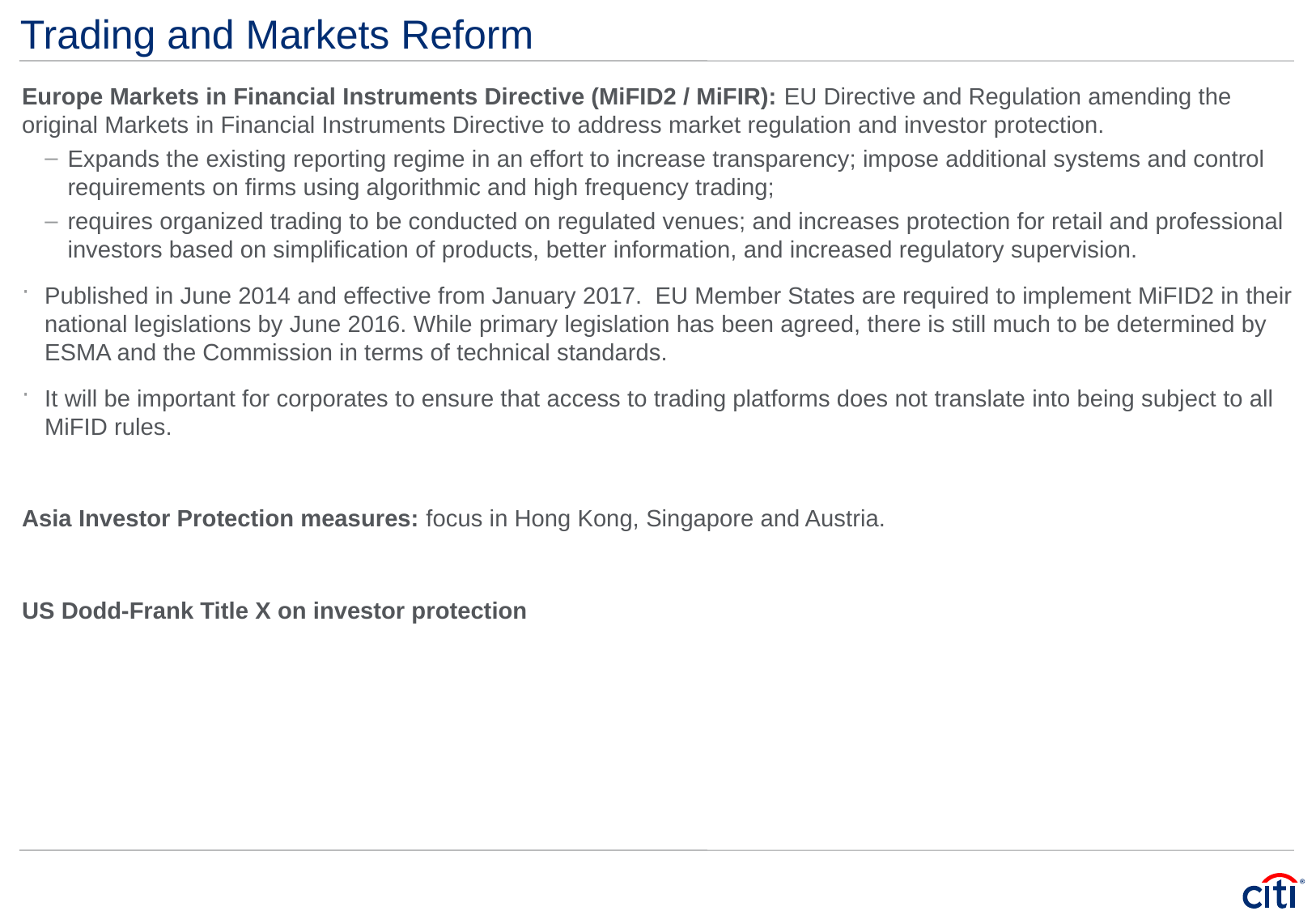

# Trading and Markets Reform
Europe Markets in Financial Instruments Directive (MiFID2 / MiFIR): EU Directive and Regulation amending the original Markets in Financial Instruments Directive to address market regulation and investor protection.
Expands the existing reporting regime in an effort to increase transparency; impose additional systems and control requirements on firms using algorithmic and high frequency trading;
requires organized trading to be conducted on regulated venues; and increases protection for retail and professional investors based on simplification of products, better information, and increased regulatory supervision.
Published in June 2014 and effective from January 2017.  EU Member States are required to implement MiFID2 in their national legislations by June 2016. While primary legislation has been agreed, there is still much to be determined by ESMA and the Commission in terms of technical standards.
It will be important for corporates to ensure that access to trading platforms does not translate into being subject to all MiFID rules.

Asia Investor Protection measures: focus in Hong Kong, Singapore and Austria.

US Dodd-Frank Title X on investor protection